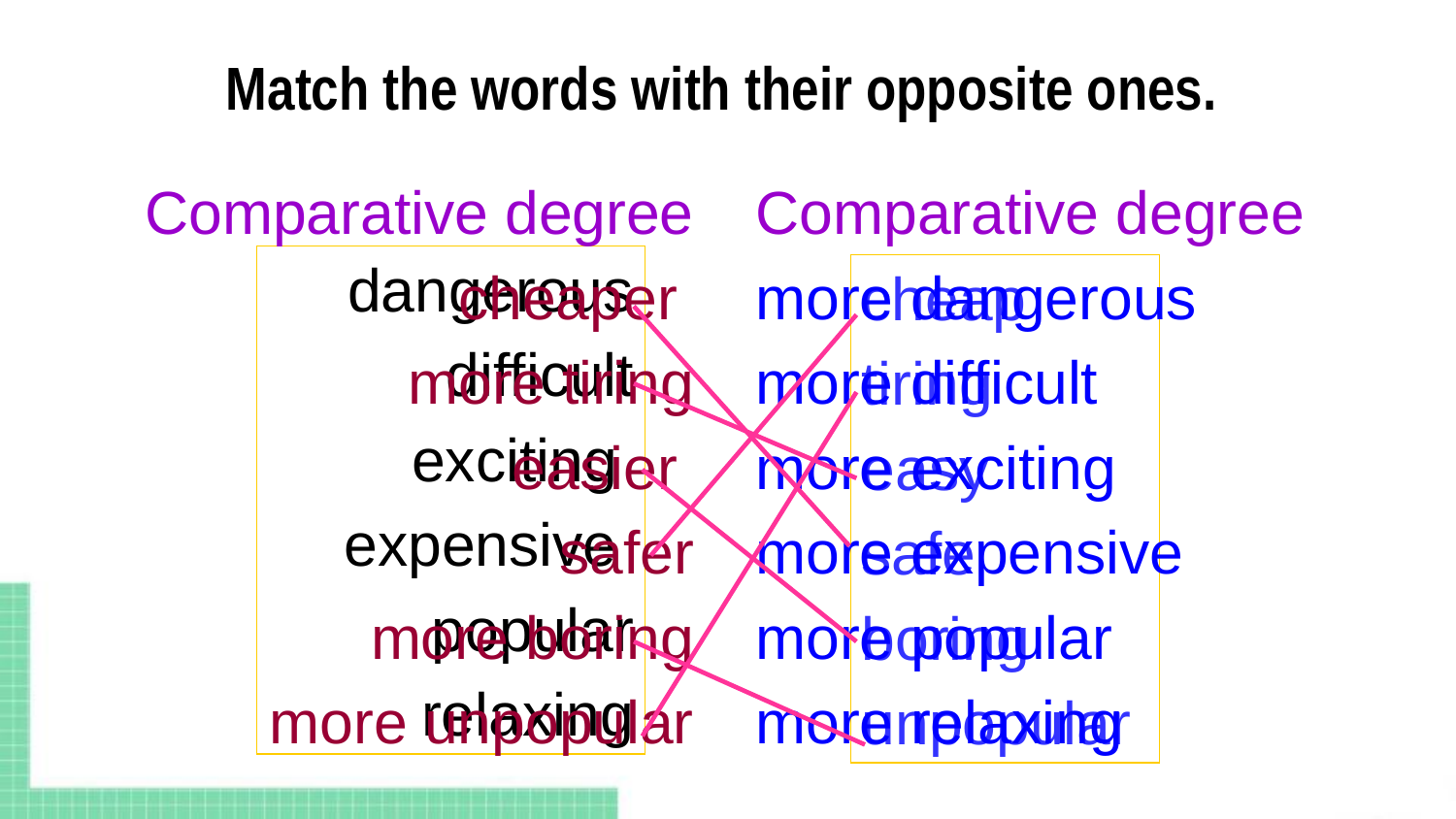

Match the words with their opposite ones.
Comparative degree
cheaper
more tiring
easier
safer
more boring
more unpopular
Comparative degree
more dangerous
more difficult
more exciting
more expensive
more popular
more relaxing
dangerous
difficult
exciting
expensive
popular
relaxing
cheap
tiring
easy
safe
boring
unpopular